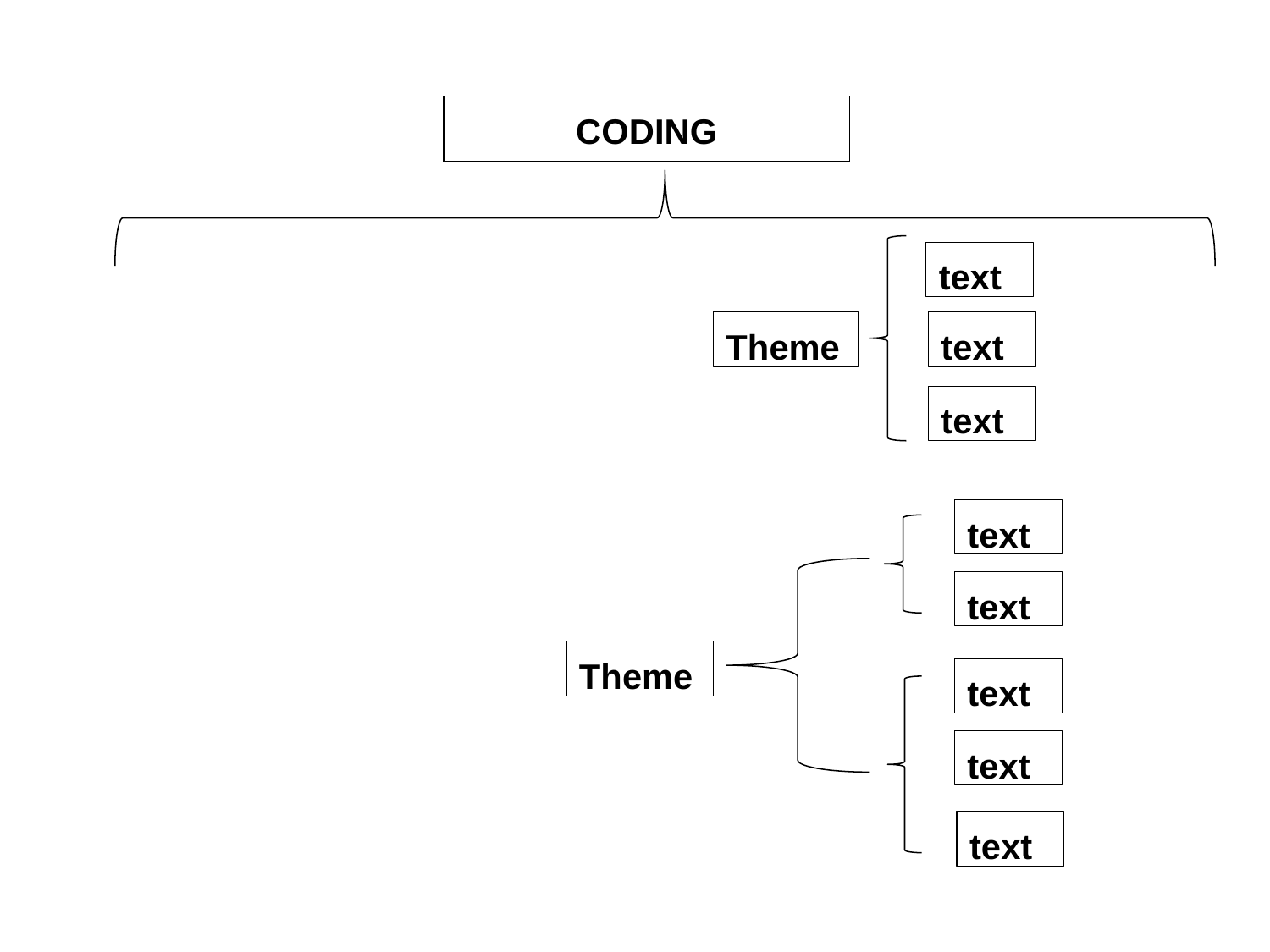

CODING

text
Theme
text
text
text

text
Theme
text

text
text